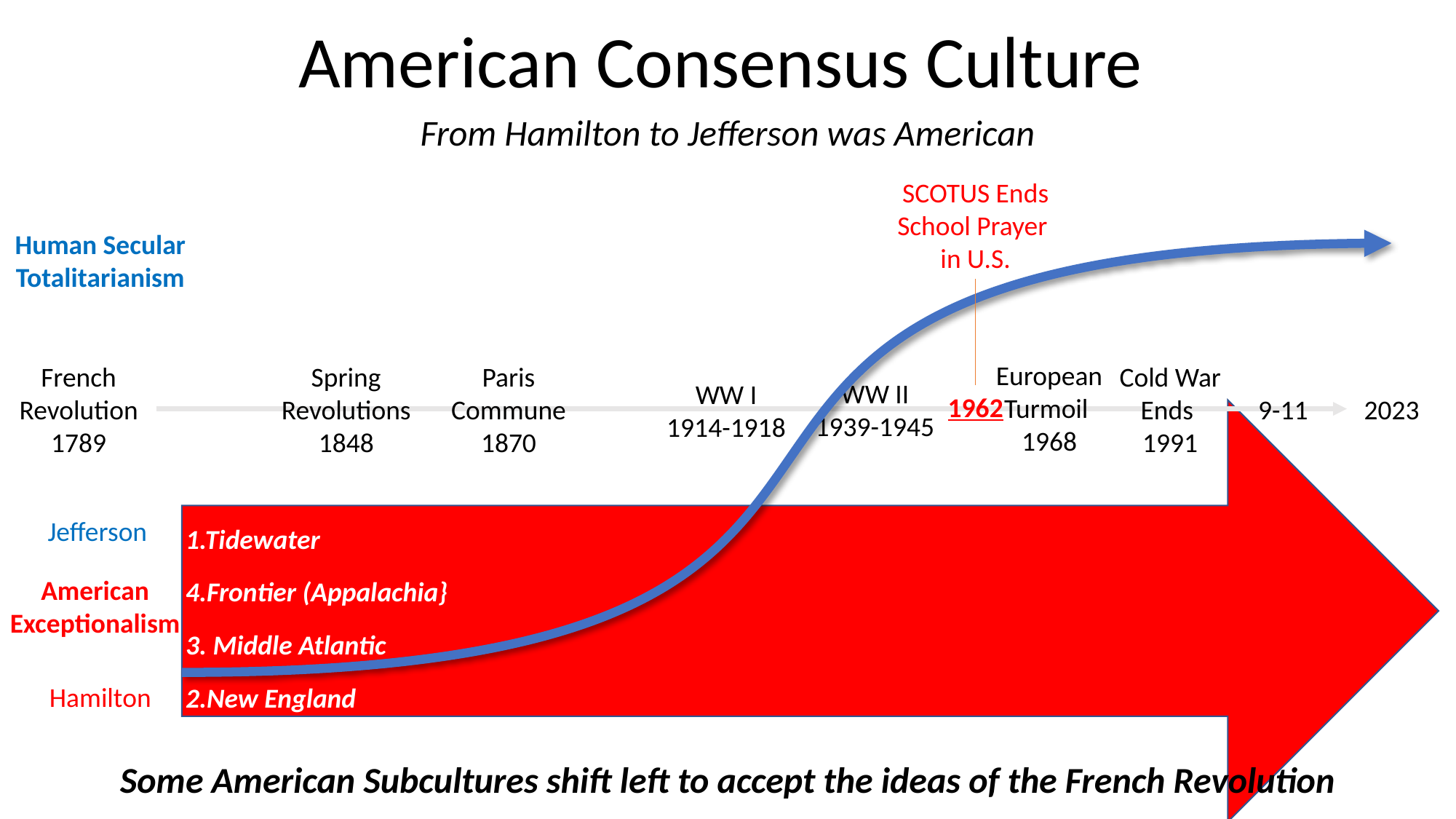

# American Consensus Culture
 From Hamilton to Jefferson was American
SCOTUS Ends School Prayer  in U.S.
Human Secular Totalitarianism
European Turmoil
1968
French Revolution
1789
Spring Revolutions
1848
Paris Commune
1870
Cold War Ends
1991
WW II
1939-1945
WW I
1914-1918
1962
9-11
2023

Jefferson
1.Tidewater
American Exceptionalism
4.Frontier (Appalachia}
3. Middle Atlantic
Hamilton
2.New England
Some American Subcultures shift left to accept the ideas of the French Revolution